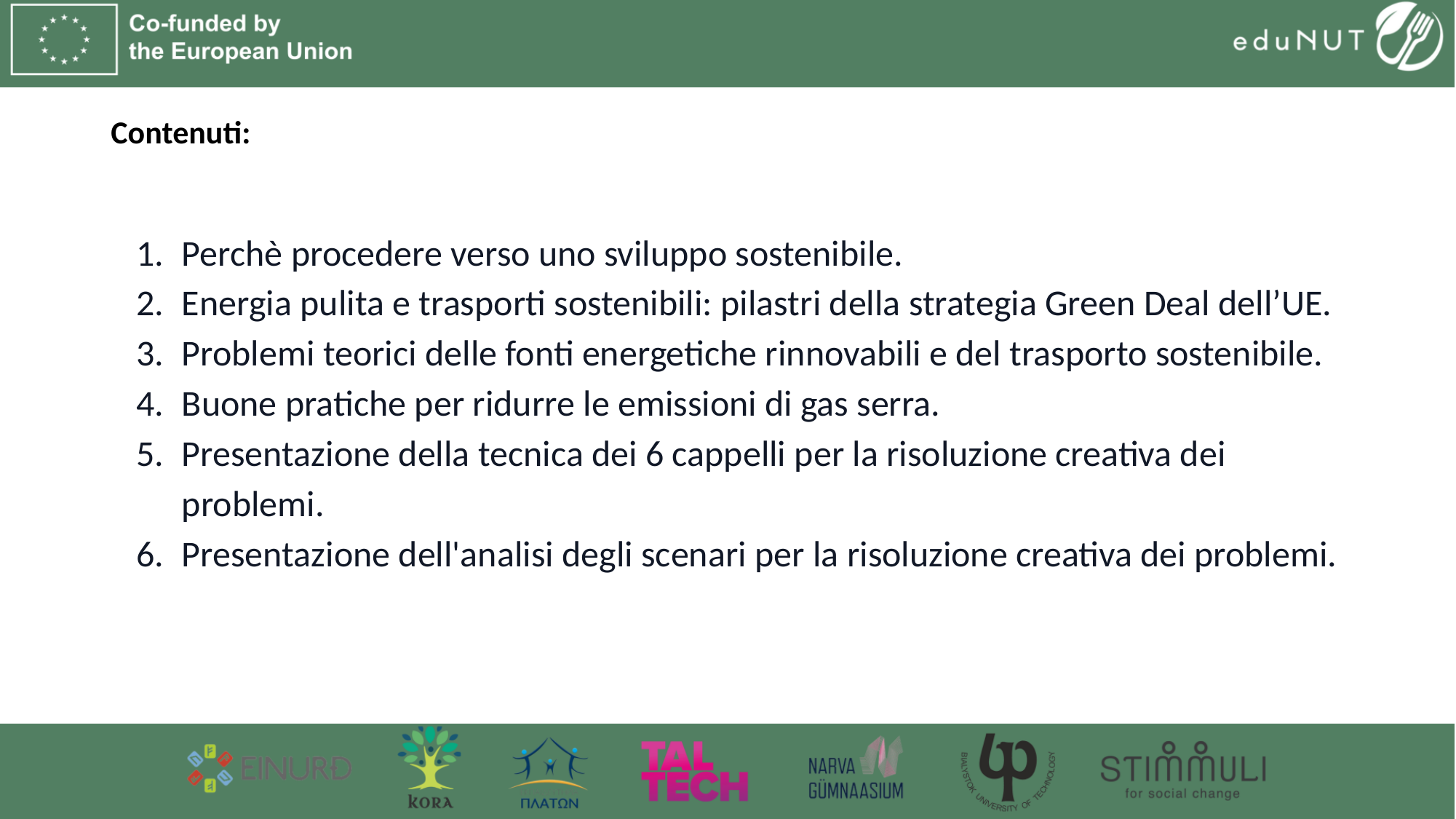

# Contenuti:
Perchè procedere verso uno sviluppo sostenibile.
Energia pulita e trasporti sostenibili: pilastri della strategia Green Deal dell’UE.
Problemi teorici delle fonti energetiche rinnovabili e del trasporto sostenibile.
Buone pratiche per ridurre le emissioni di gas serra.
Presentazione della tecnica dei 6 cappelli per la risoluzione creativa dei problemi.
Presentazione dell'analisi degli scenari per la risoluzione creativa dei problemi.